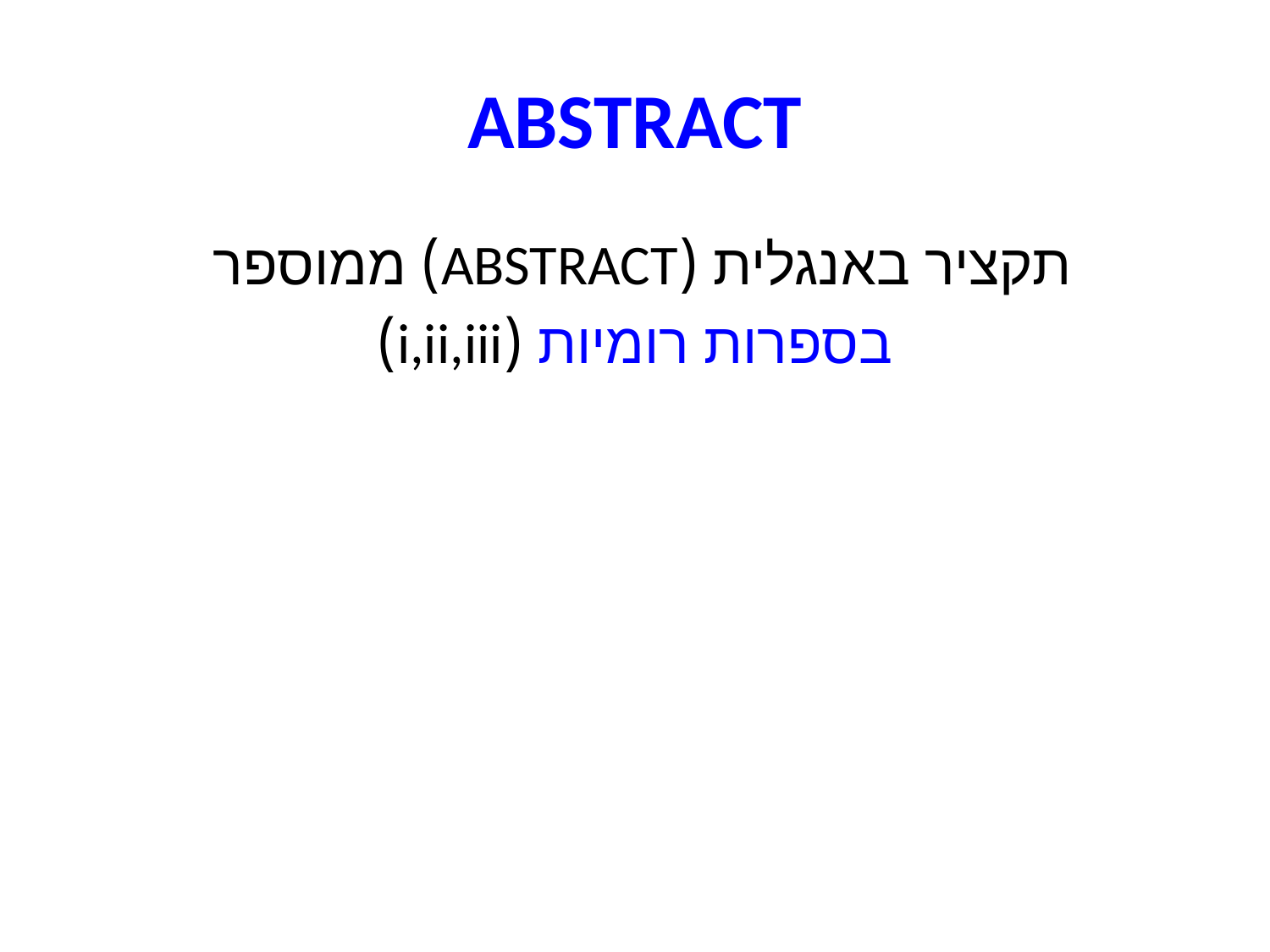

# ABSTRACT
תקציר באנגלית (ABSTRACT) ממוספר
בספרות רומיות (i,ii,iii)